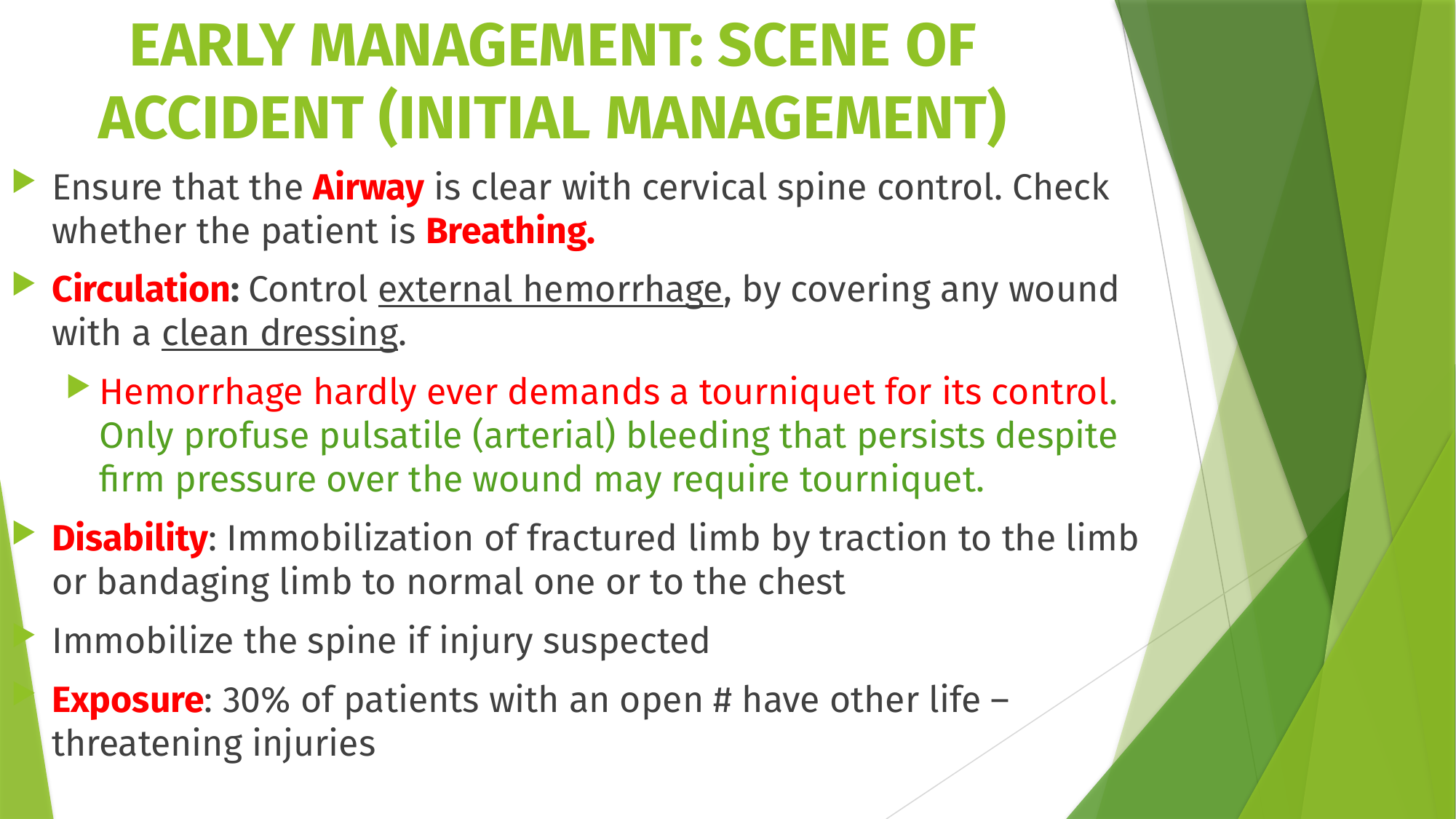

# EARLY MANAGEMENT: SCENE OF ACCIDENT (INITIAL MANAGEMENT)
Ensure that the Airway is clear with cervical spine control. Check whether the patient is Breathing.
Circulation: Control external hemorrhage, by covering any wound with a clean dressing.
Hemorrhage hardly ever demands a tourniquet for its control. Only profuse pulsatile (arterial) bleeding that persists despite firm pressure over the wound may require tourniquet.
Disability: Immobilization of fractured limb by traction to the limb or bandaging limb to normal one or to the chest
Immobilize the spine if injury suspected
Exposure: 30% of patients with an open # have other life – threatening injuries